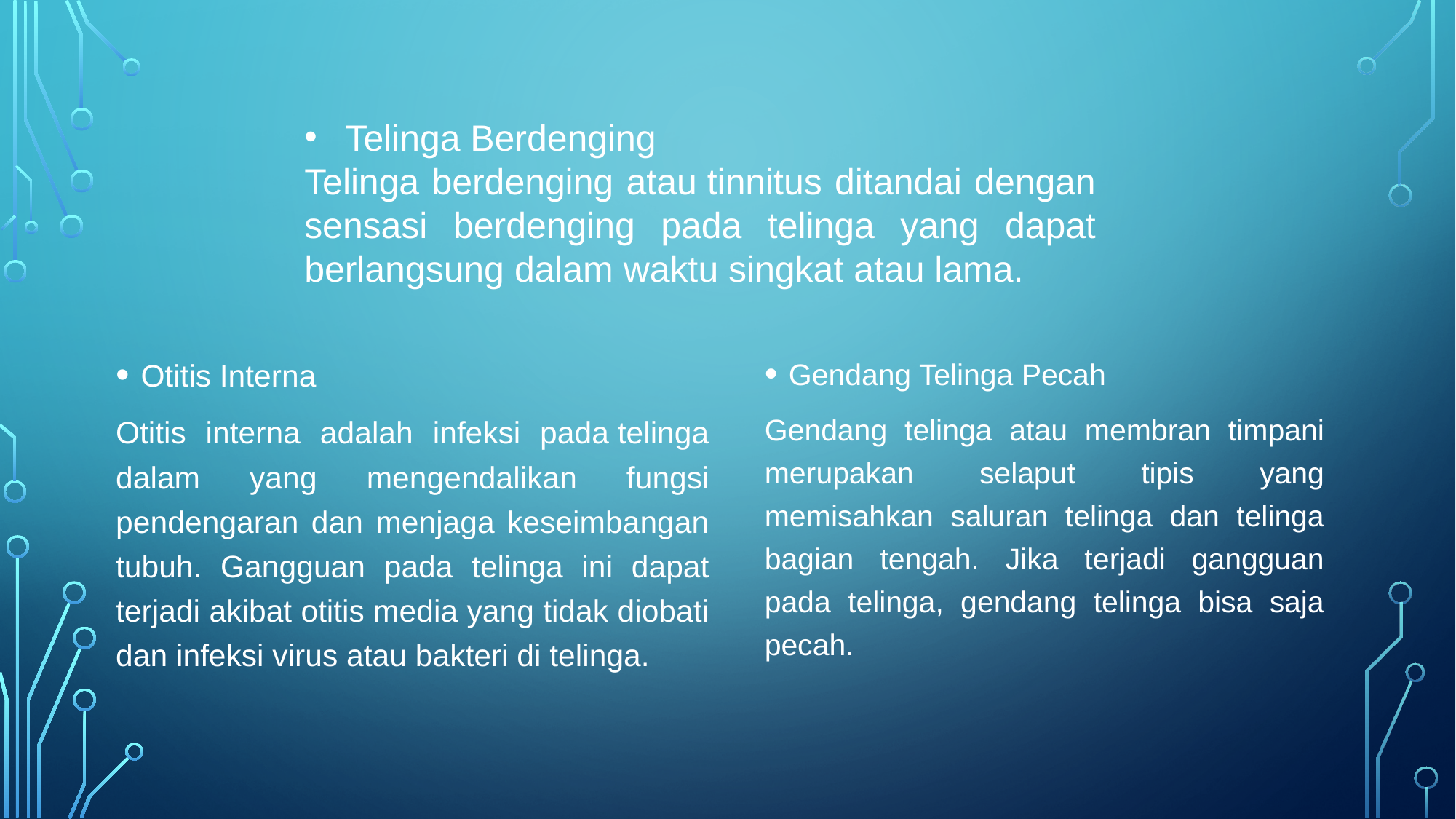

Telinga Berdenging
Telinga berdenging atau tinnitus ditandai dengan sensasi berdenging pada telinga yang dapat berlangsung dalam waktu singkat atau lama.
Otitis Interna
Otitis interna adalah infeksi pada telinga dalam yang mengendalikan fungsi pendengaran dan menjaga keseimbangan tubuh. Gangguan pada telinga ini dapat terjadi akibat otitis media yang tidak diobati dan infeksi virus atau bakteri di telinga.
Gendang Telinga Pecah
Gendang telinga atau membran timpani merupakan selaput tipis yang memisahkan saluran telinga dan telinga bagian tengah. Jika terjadi gangguan pada telinga, gendang telinga bisa saja pecah.